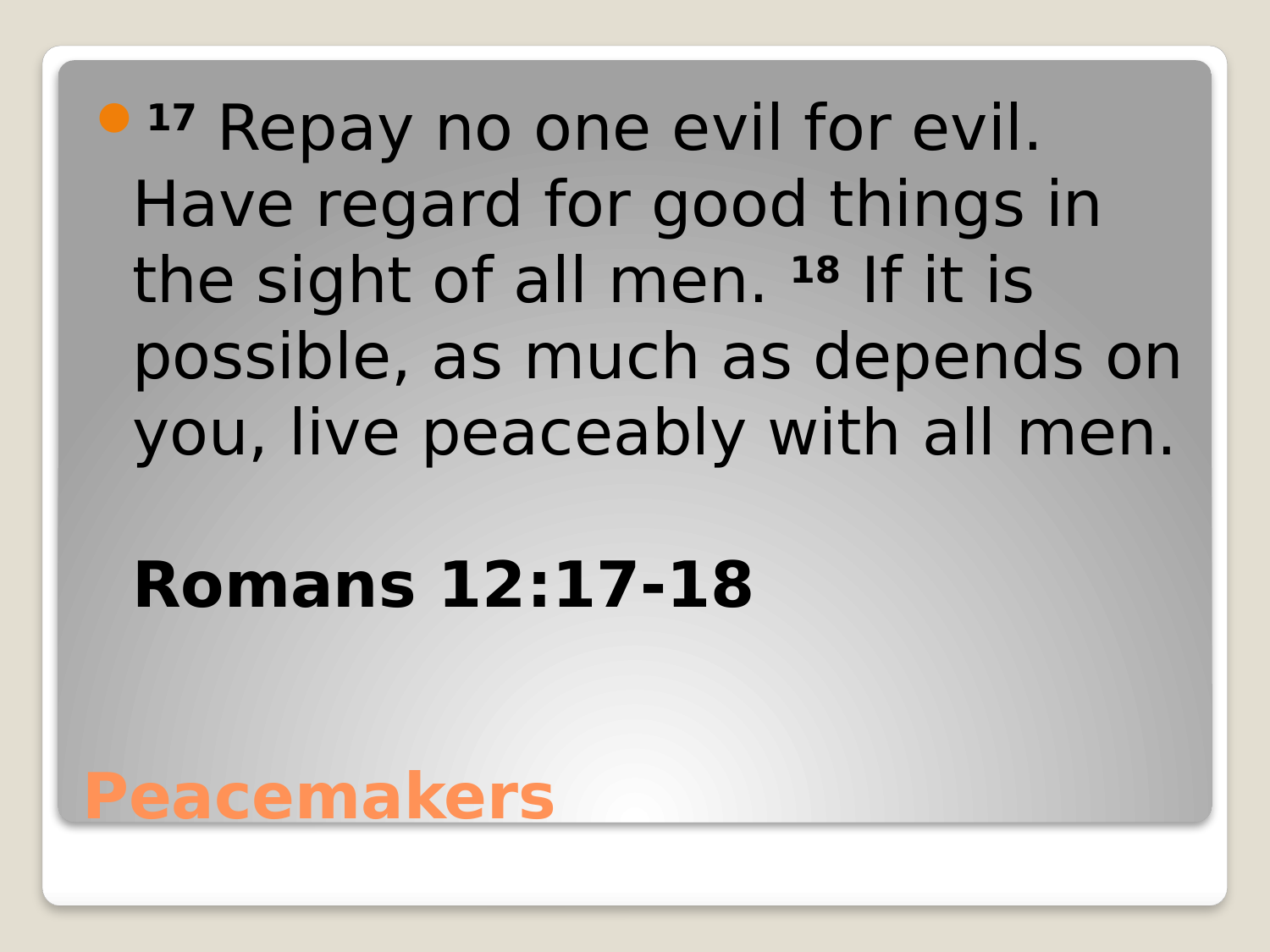

17 Repay no one evil for evil. Have regard for good things in the sight of all men. 18 If it is possible, as much as depends on you, live peaceably with all men.
Romans 12:17-18
# Peacemakers